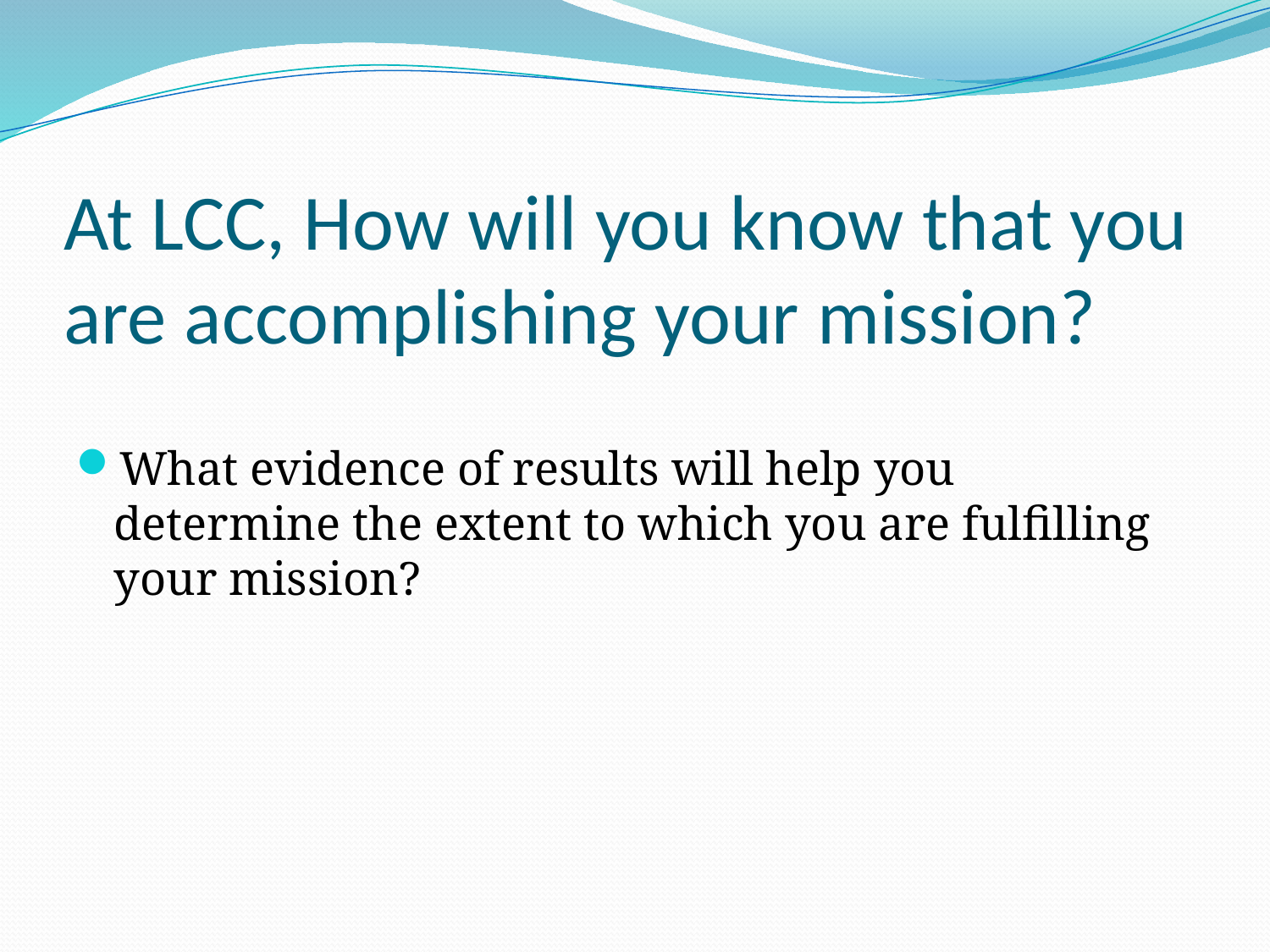

# At LCC, How will you know that you are accomplishing your mission?
What evidence of results will help you determine the extent to which you are fulfilling your mission?